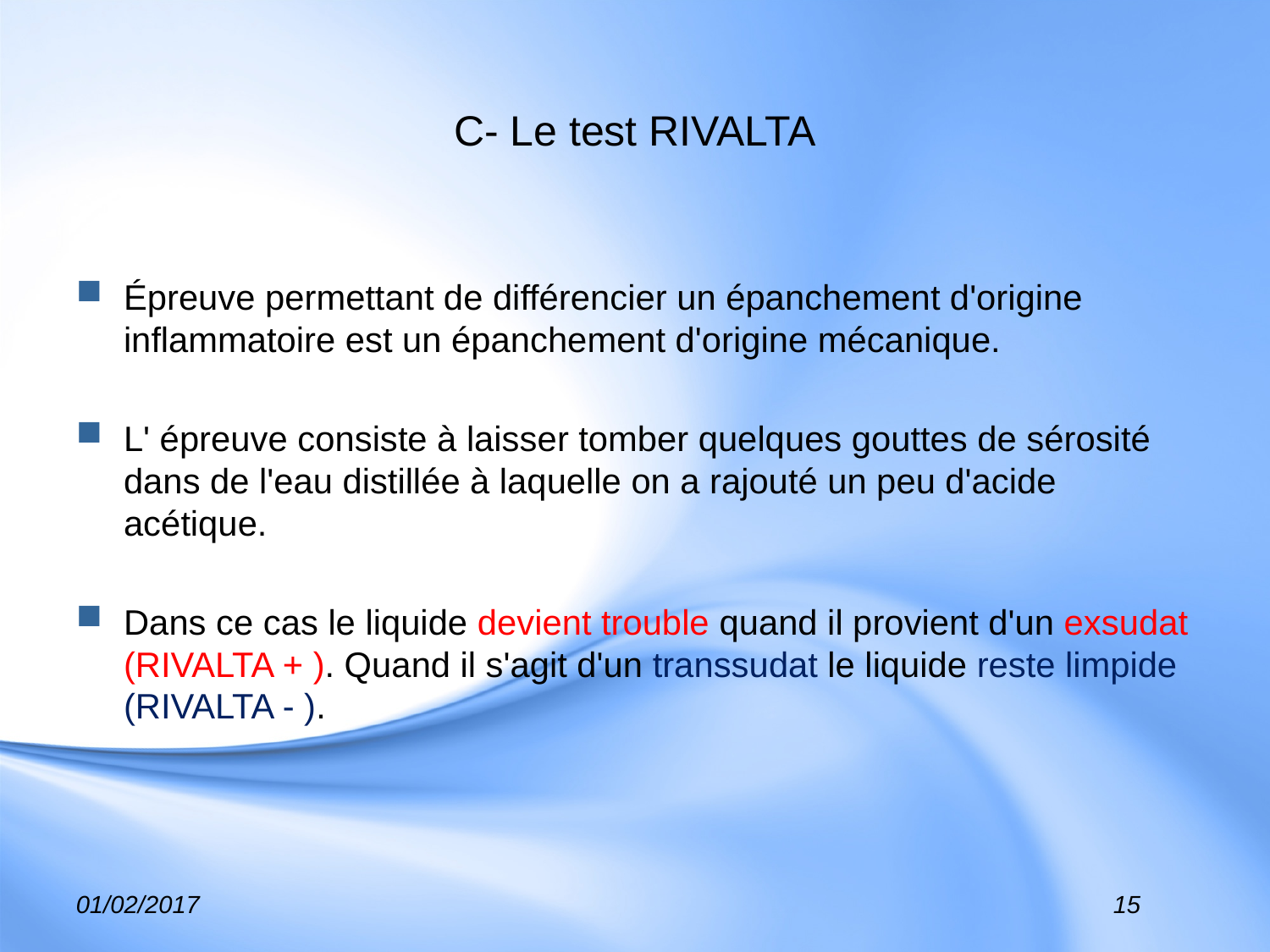

# C- Le test RIVALTA
Épreuve permettant de différencier un épanchement d'origine inflammatoire est un épanchement d'origine mécanique.

L' épreuve consiste à laisser tomber quelques gouttes de sérosité dans de l'eau distillée à laquelle on a rajouté un peu d'acide acétique.

Dans ce cas le liquide devient trouble quand il provient d'un exsudat (RIVALTA + ). Quand il s'agit d'un transsudat le liquide reste limpide (RIVALTA - ).

01/02/2017
15